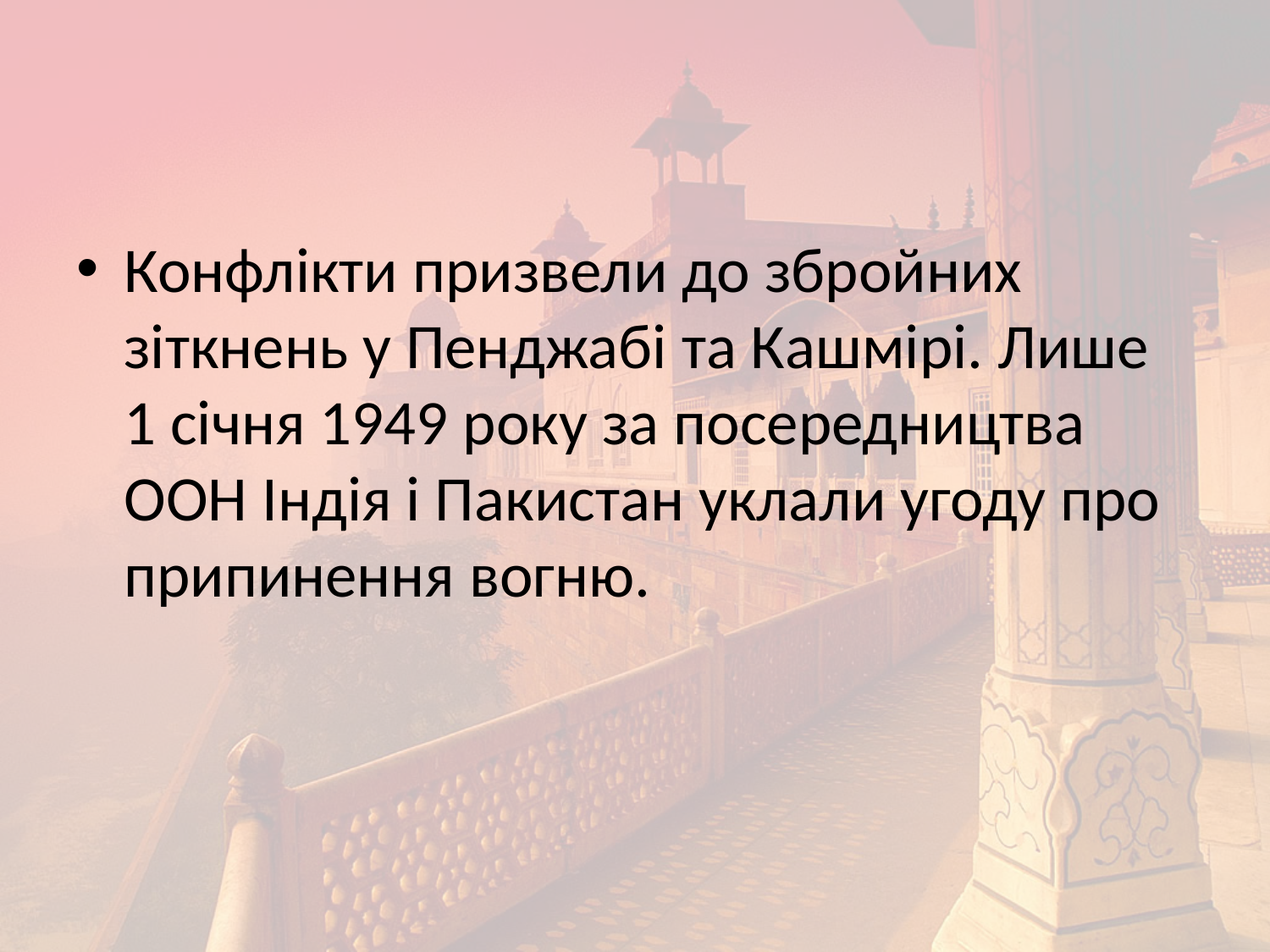

Конфлікти призвели до збройних зіткнень у Пенджабі та Кашмірі. Лише 1 січня 1949 року за посередництва ООН Індія і Пакистан уклали угоду про припинення вогню.